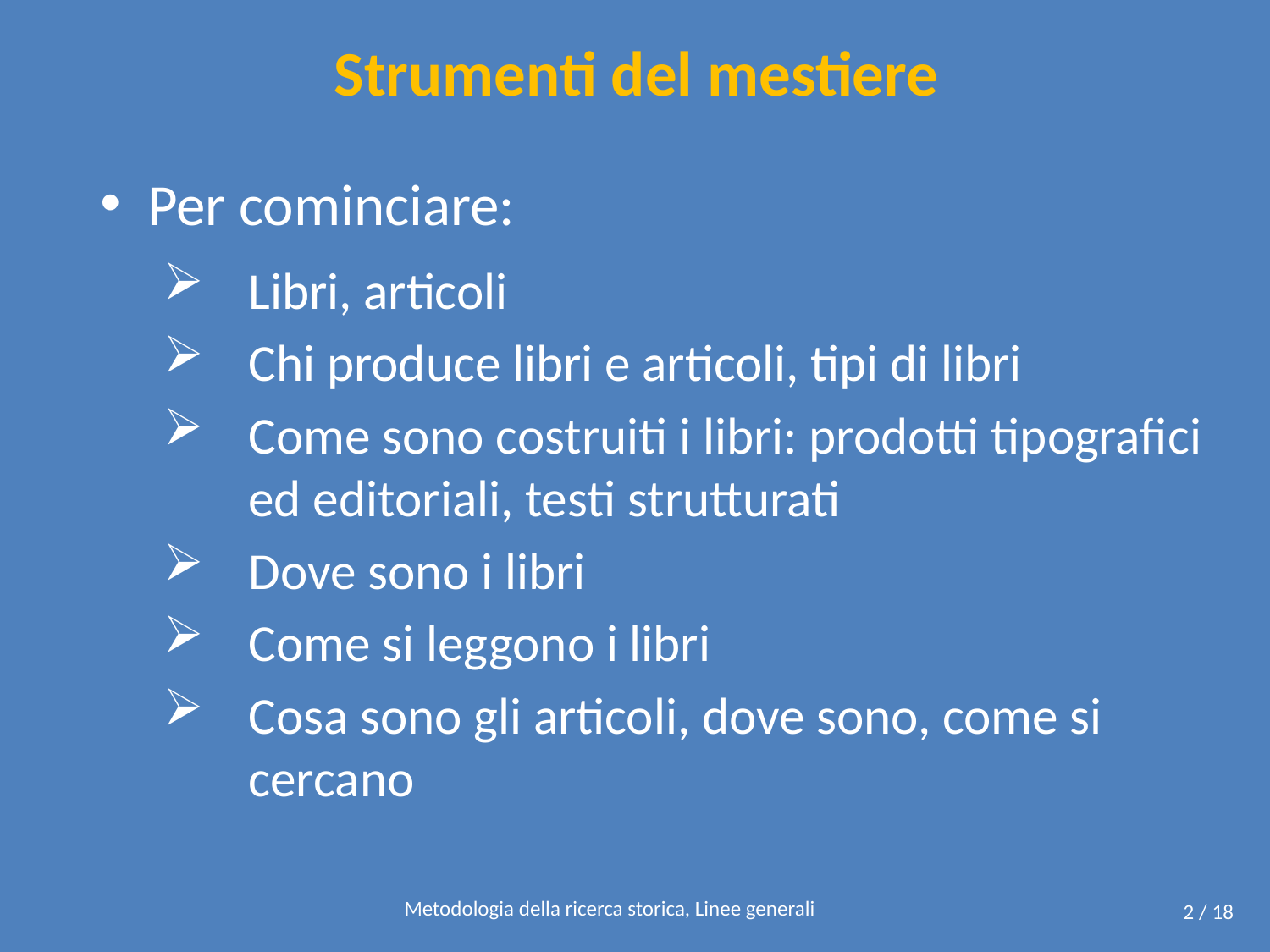

# Strumenti del mestiere
Per cominciare:
Libri, articoli
Chi produce libri e articoli, tipi di libri
Come sono costruiti i libri: prodotti tipografici ed editoriali, testi strutturati
Dove sono i libri
Come si leggono i libri
Cosa sono gli articoli, dove sono, come si cercano

Metodologia della ricerca storica, Linee generali
2 / 18